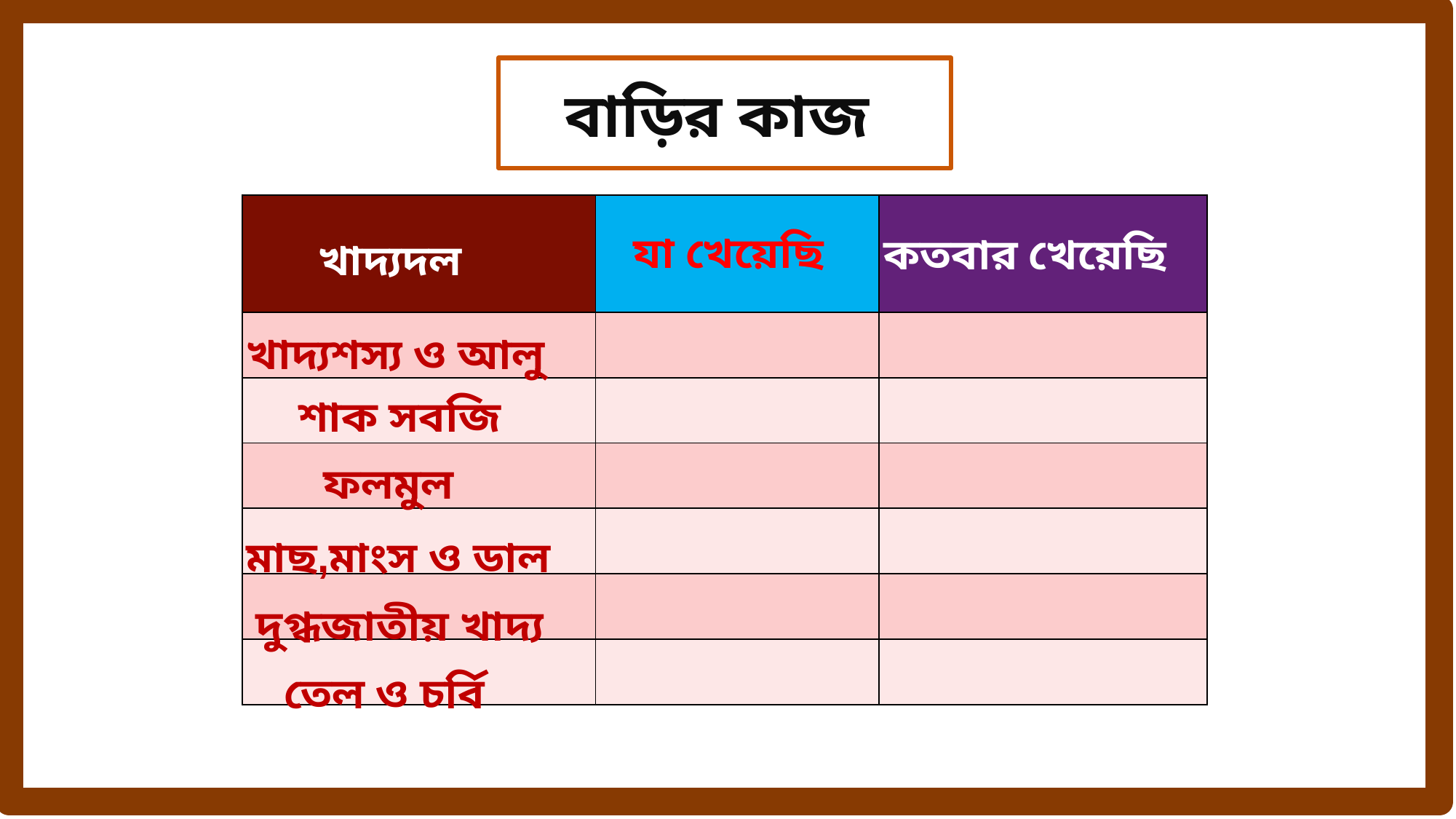

বাড়ির কাজ
|  |  |  |
| --- | --- | --- |
|  |  |  |
|  |  |  |
|  |  |  |
|  |  |  |
|  |  |  |
|  |  |  |
যা খেয়েছি
কতবার খেয়েছি
খাদ্যদল
খাদ্যশস্য ও আলু
শাক সবজি
ফলমুল
মাছ,মাংস ও ডাল
দুগ্ধজাতীয় খাদ্য
তেল ও চর্বি